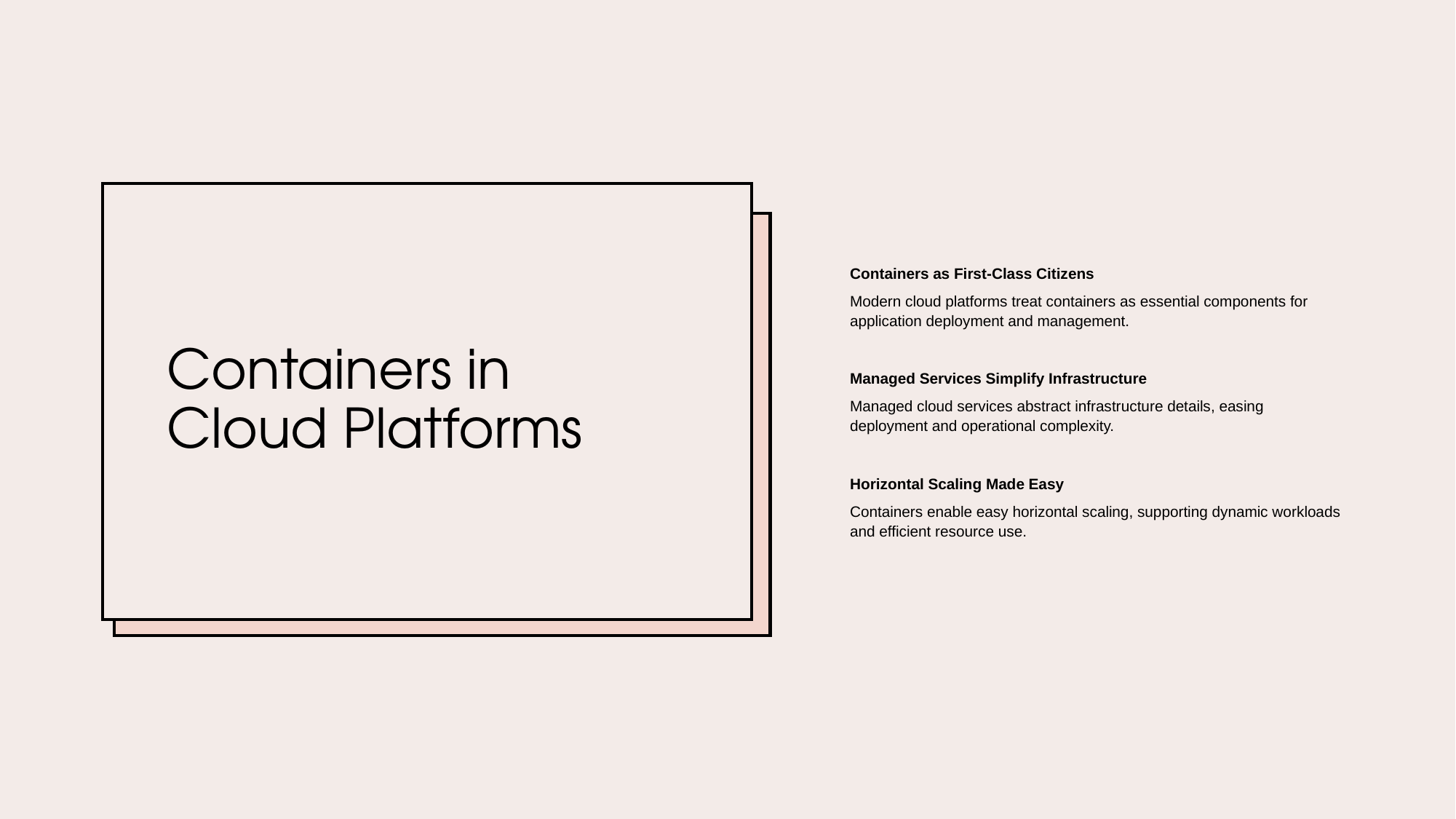

# Containers in Cloud Platforms
Containers as First-Class Citizens
Modern cloud platforms treat containers as essential components for application deployment and management.
Managed Services Simplify Infrastructure
Managed cloud services abstract infrastructure details, easing deployment and operational complexity.
Horizontal Scaling Made Easy
Containers enable easy horizontal scaling, supporting dynamic workloads and efficient resource use.